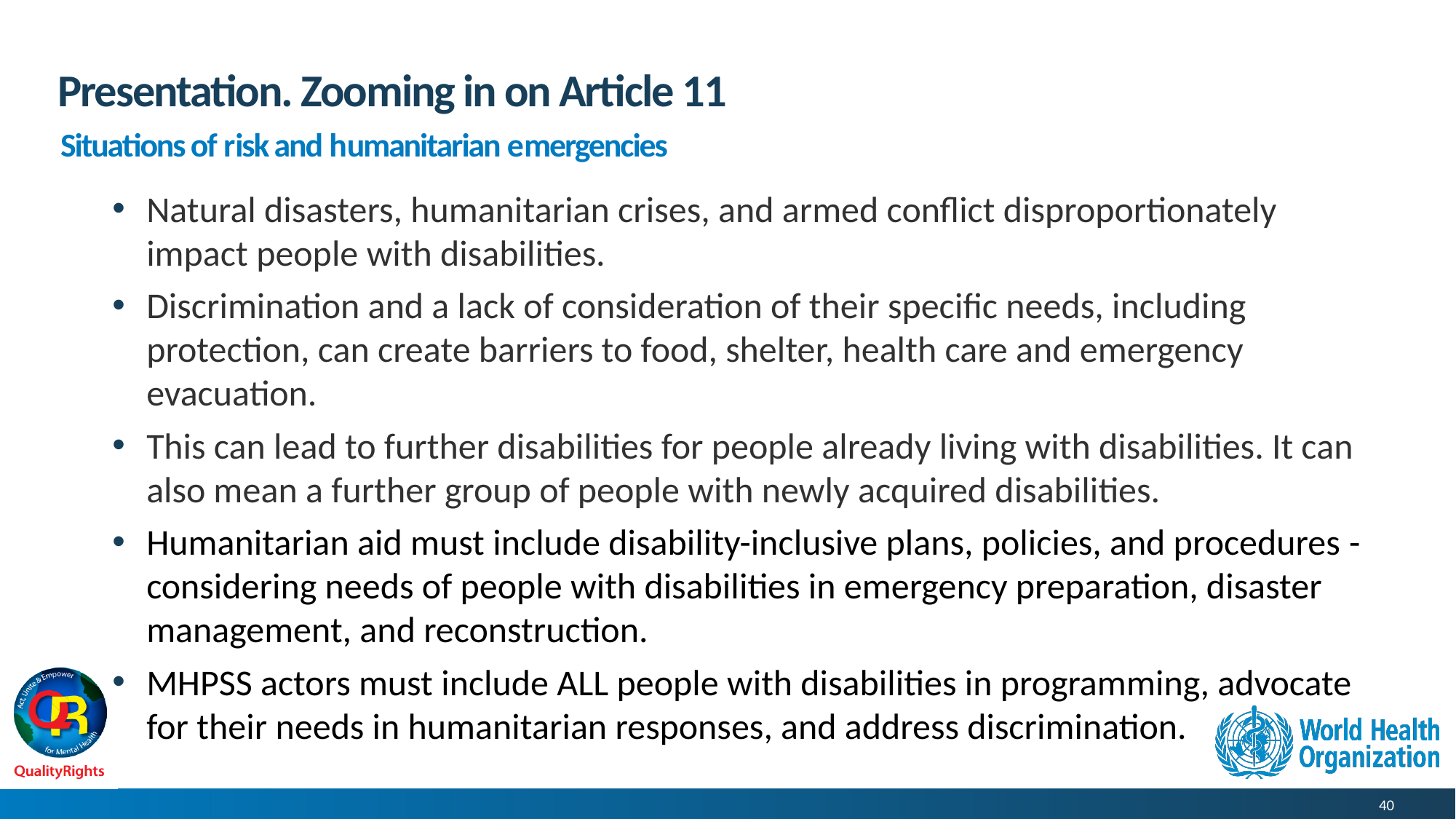

# Presentation. Zooming in on Article 11
Situations of risk and humanitarian emergencies
Natural disasters, humanitarian crises, and armed conflict disproportionately impact people with disabilities.
Discrimination and a lack of consideration of their specific needs, including protection, can create barriers to food, shelter, health care and emergency evacuation.
This can lead to further disabilities for people already living with disabilities. It can also mean a further group of people with newly acquired disabilities.
Humanitarian aid must include disability-inclusive plans, policies, and procedures - considering needs of people with disabilities in emergency preparation, disaster management, and reconstruction.
MHPSS actors must include ALL people with disabilities in programming, advocate for their needs in humanitarian responses, and address discrimination.